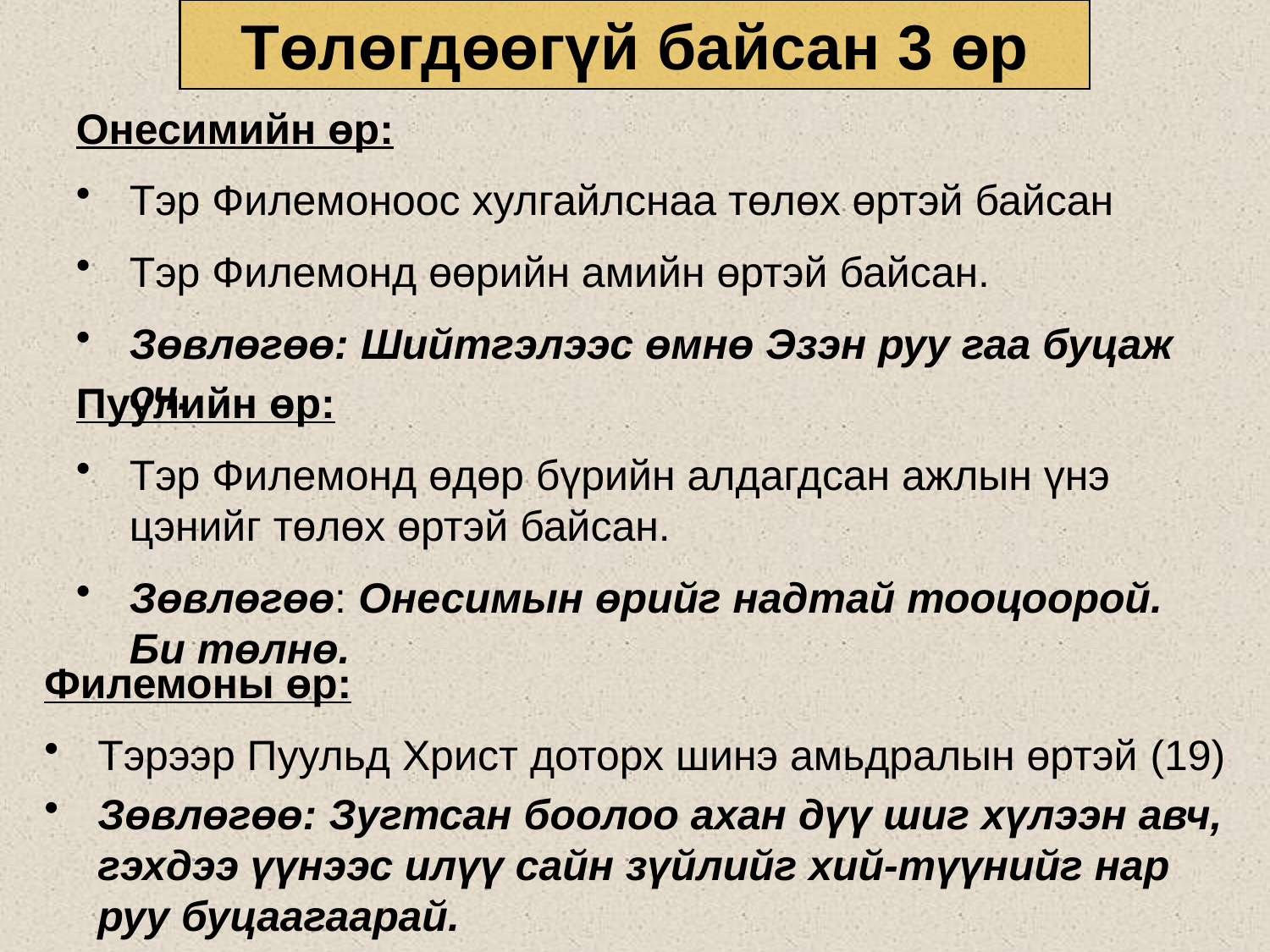

Төлөгдөөгүй байсан 3 өр
Онесимийн өр:
Тэр Филемоноос хулгайлснаа төлөх өртэй байсан
Тэр Филемонд өөрийн амийн өртэй байсан.
Зөвлөгөө: Шийтгэлээс өмнө Эзэн руу гаа буцаж оч.
Пуулийн өр:
Тэр Филемонд өдөр бүрийн алдагдсан ажлын үнэ цэнийг төлөх өртэй байсан.
Зөвлөгөө: Онесимын өрийг надтай тооцоорой. Би төлнө.
Филемоны өр:
Тэрээр Пуульд Христ доторх шинэ амьдралын өртэй (19)
Зөвлөгөө: Зугтсан боолоо ахан дүү шиг хүлээн авч, гэхдээ үүнээс илүү сайн зүйлийг хий-түүнийг нар руу буцаагаарай.